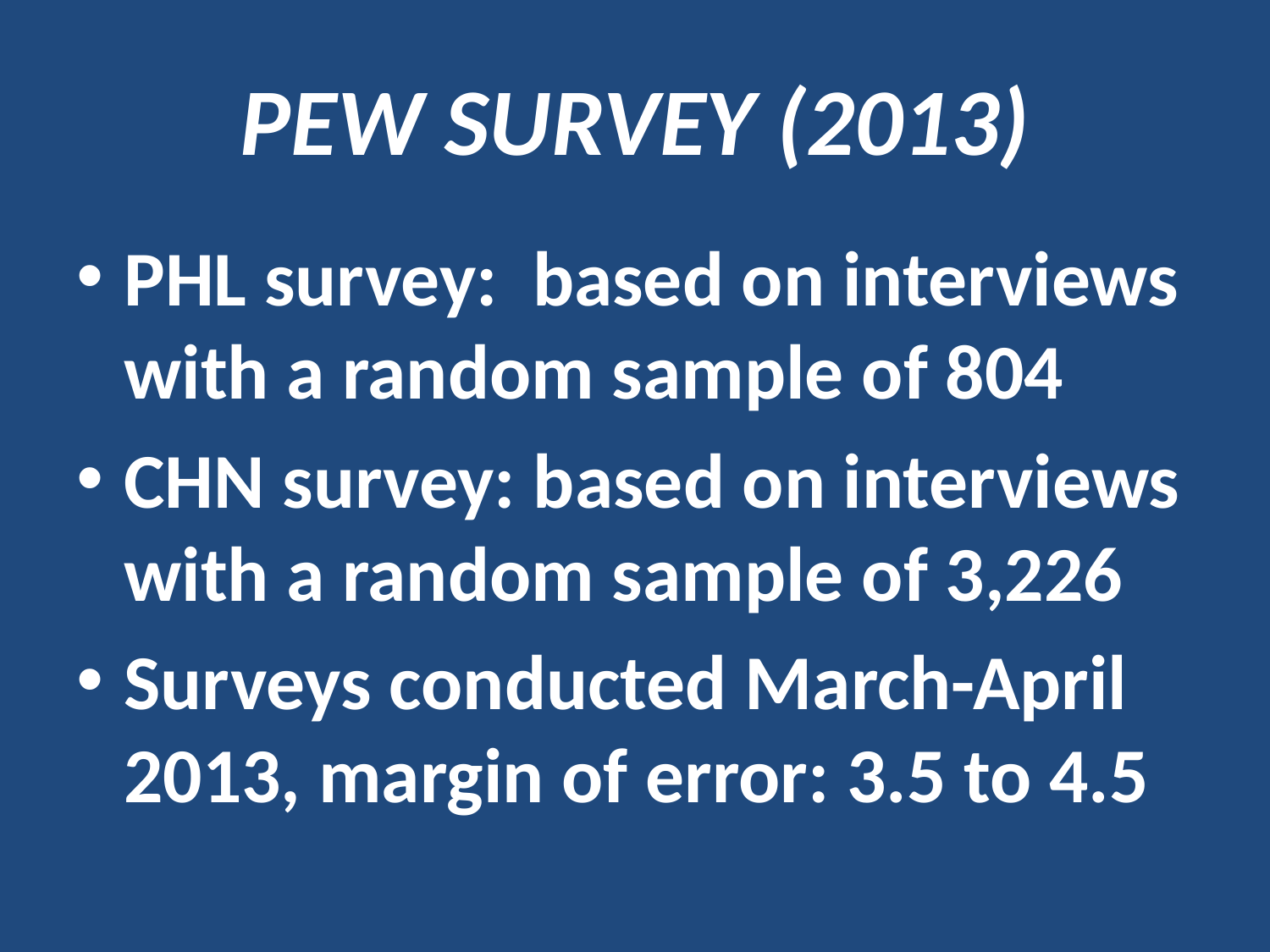

# PEW SURVEY (2013)
PHL survey:  based on interviews with a random sample of 804
CHN survey: based on interviews with a random sample of 3,226
Surveys conducted March-April 2013, margin of error: 3.5 to 4.5